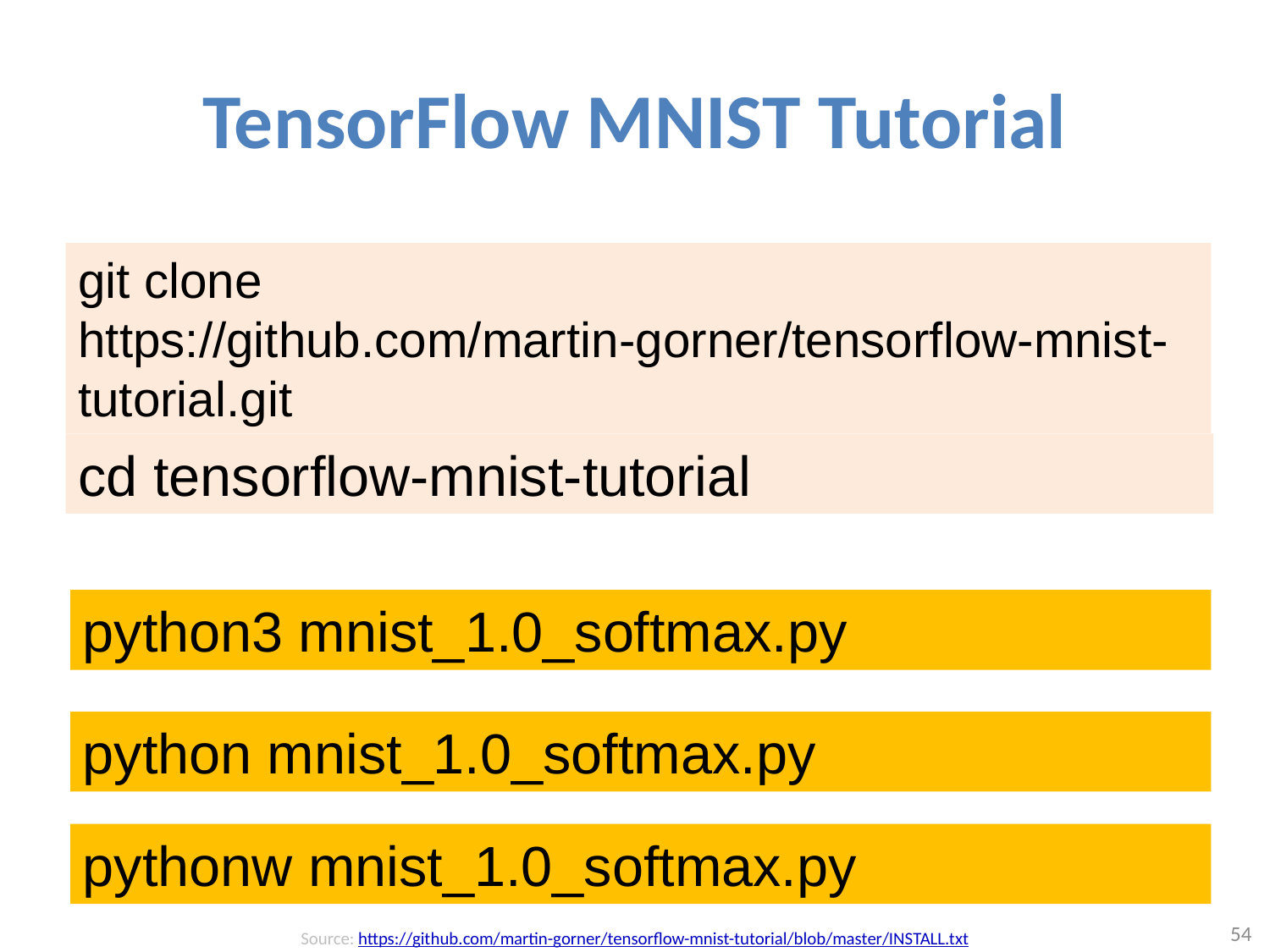

# TensorFlow MNIST Tutorial
git clone https://github.com/martin-gorner/tensorflow-mnist-tutorial.git
cd tensorflow-mnist-tutorial
python3 mnist_1.0_softmax.py
python mnist_1.0_softmax.py
pythonw mnist_1.0_softmax.py
54
Source: https://github.com/martin-gorner/tensorflow-mnist-tutorial/blob/master/INSTALL.txt